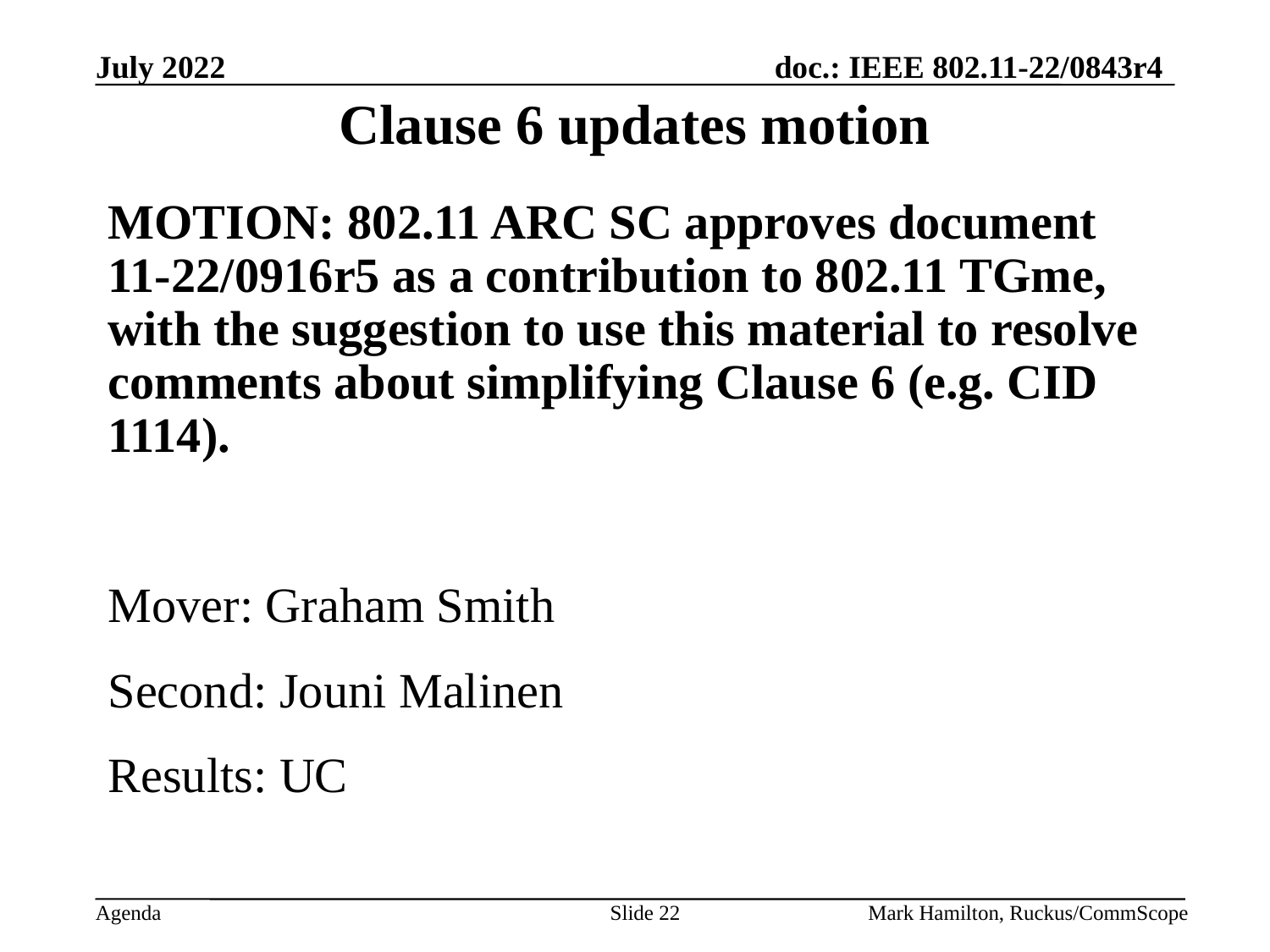

# Clause 6 updates motion
MOTION: 802.11 ARC SC approves document 11-22/0916r5 as a contribution to 802.11 TGme, with the suggestion to use this material to resolve comments about simplifying Clause 6 (e.g. CID 1114).

Mover: Graham Smith
Second: Jouni Malinen
Results: UC